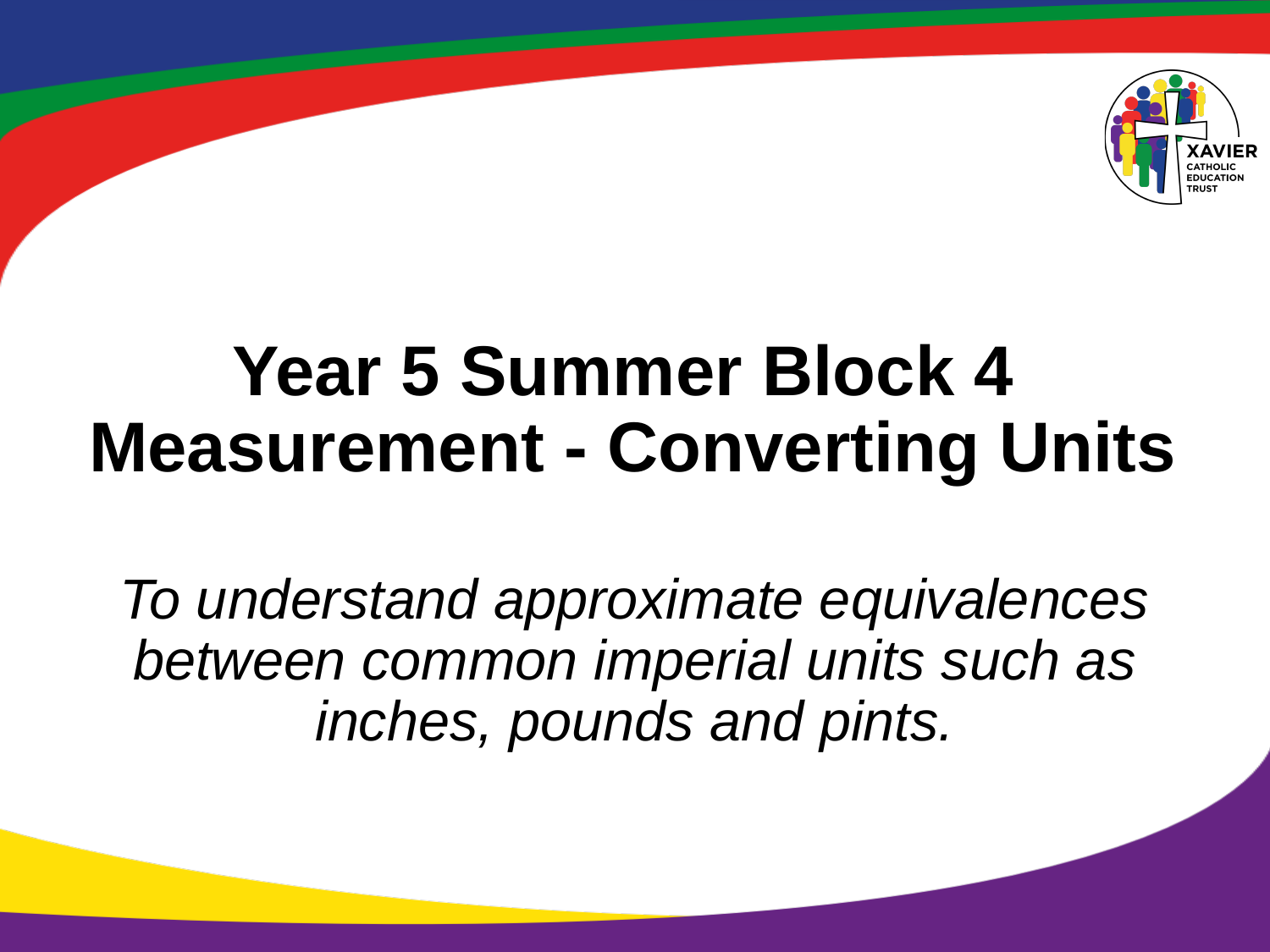

# Year 5 Summer Block 4 Measurement - Converting Units
To understand approximate equivalences between common imperial units such as inches, pounds and pints.